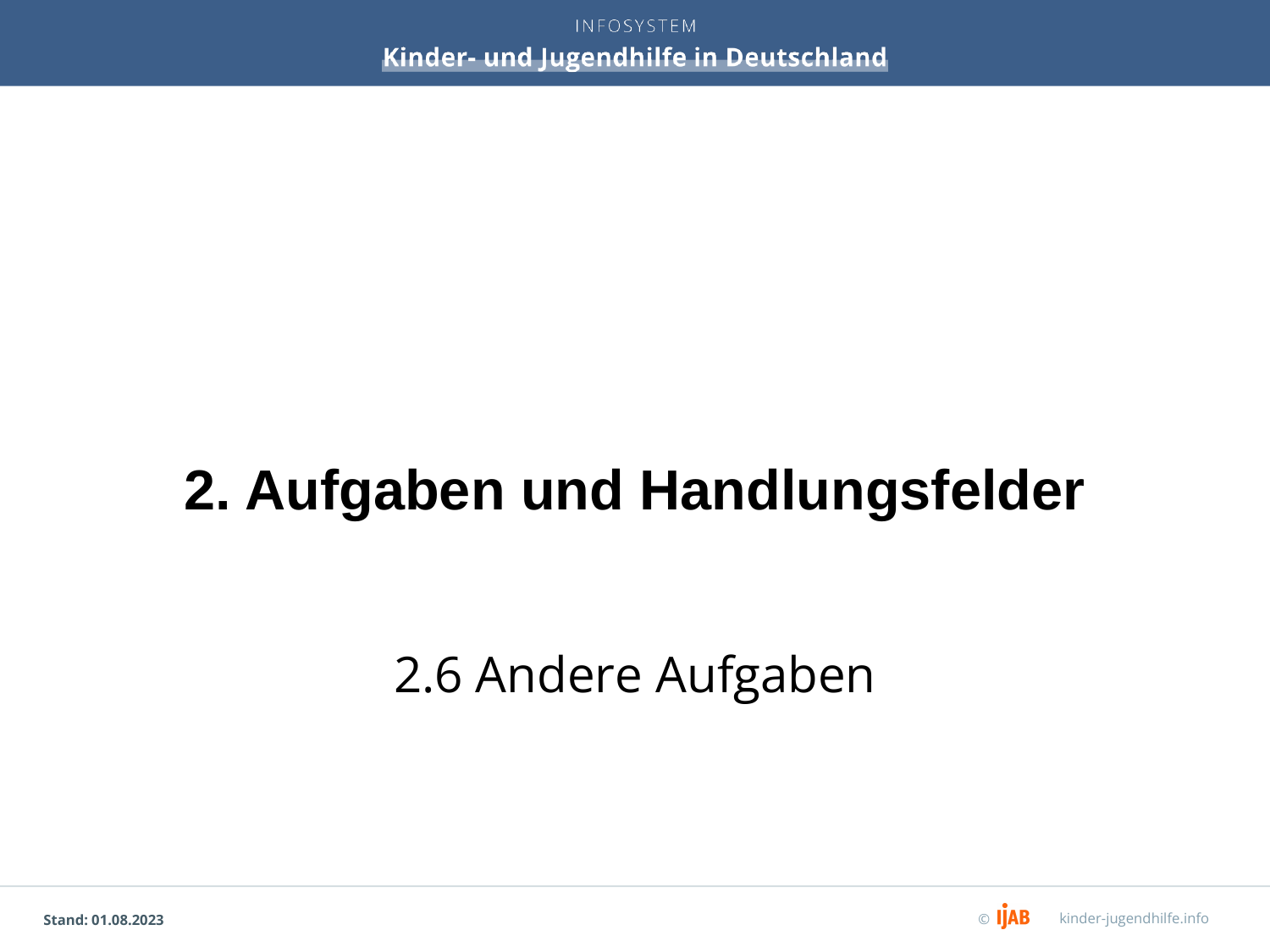

# 2. Aufgaben und Handlungsfelder

2.6 Andere Aufgaben